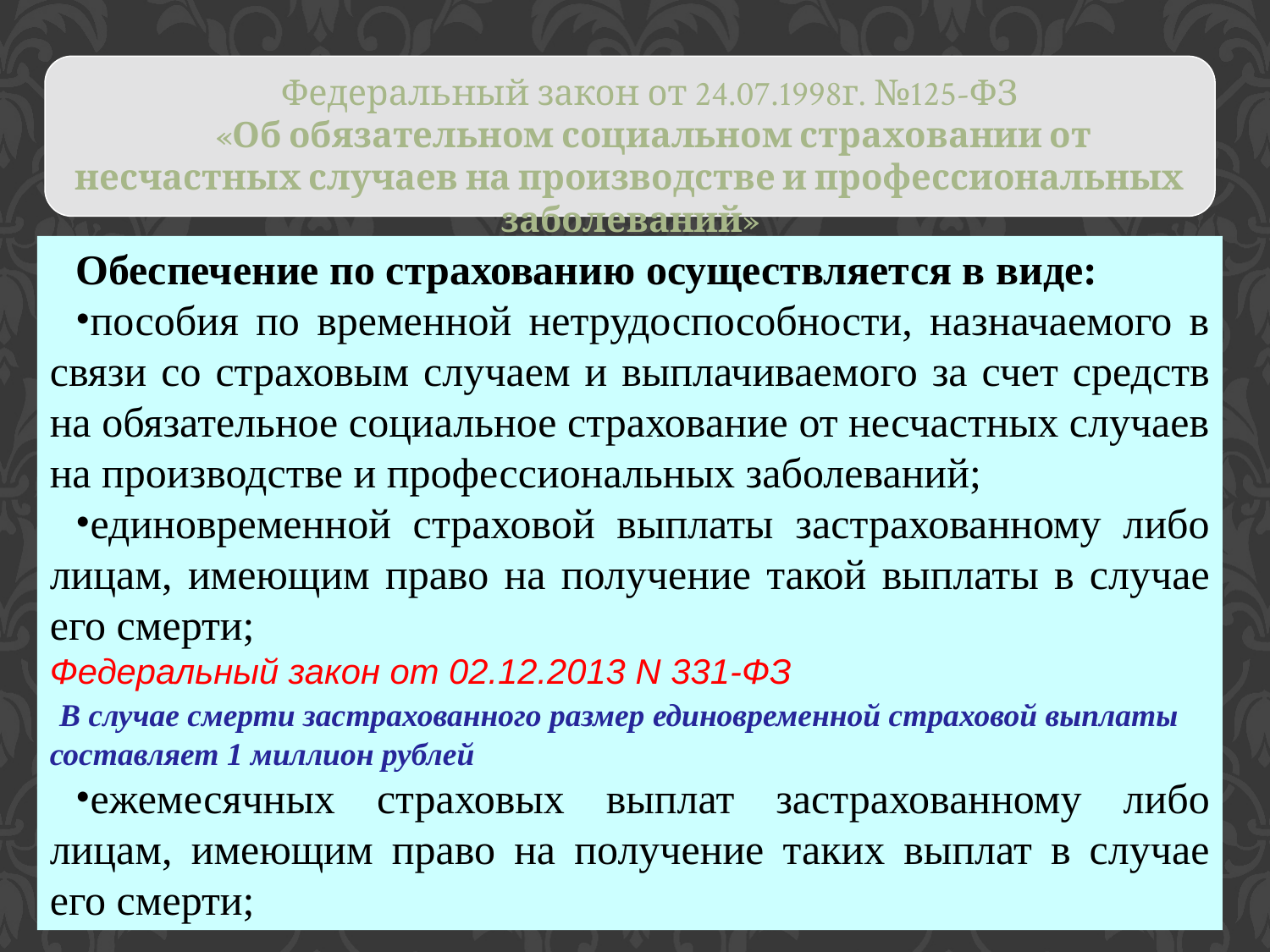

Федеральный закон от 24.07.1998г. №125-ФЗ
«Об обязательном социальном страховании от несчастных случаев на производстве и профессиональных заболеваний»
Обеспечение по страхованию осуществляется в виде:
пособия по временной нетрудоспособности, назначаемого в связи со страховым случаем и выплачиваемого за счет средств на обязательное социальное страхование от несчастных случаев на производстве и профессиональных заболеваний;
единовременной страховой выплаты застрахованному либо лицам, имеющим право на получение такой выплаты в случае его смерти;
Федеральный закон от 02.12.2013 N 331-ФЗ
 В случае смерти застрахованного размер единовременной страховой выплаты составляет 1 миллион рублей
ежемесячных страховых выплат застрахованному либо лицам, имеющим право на получение таких выплат в случае его смерти;